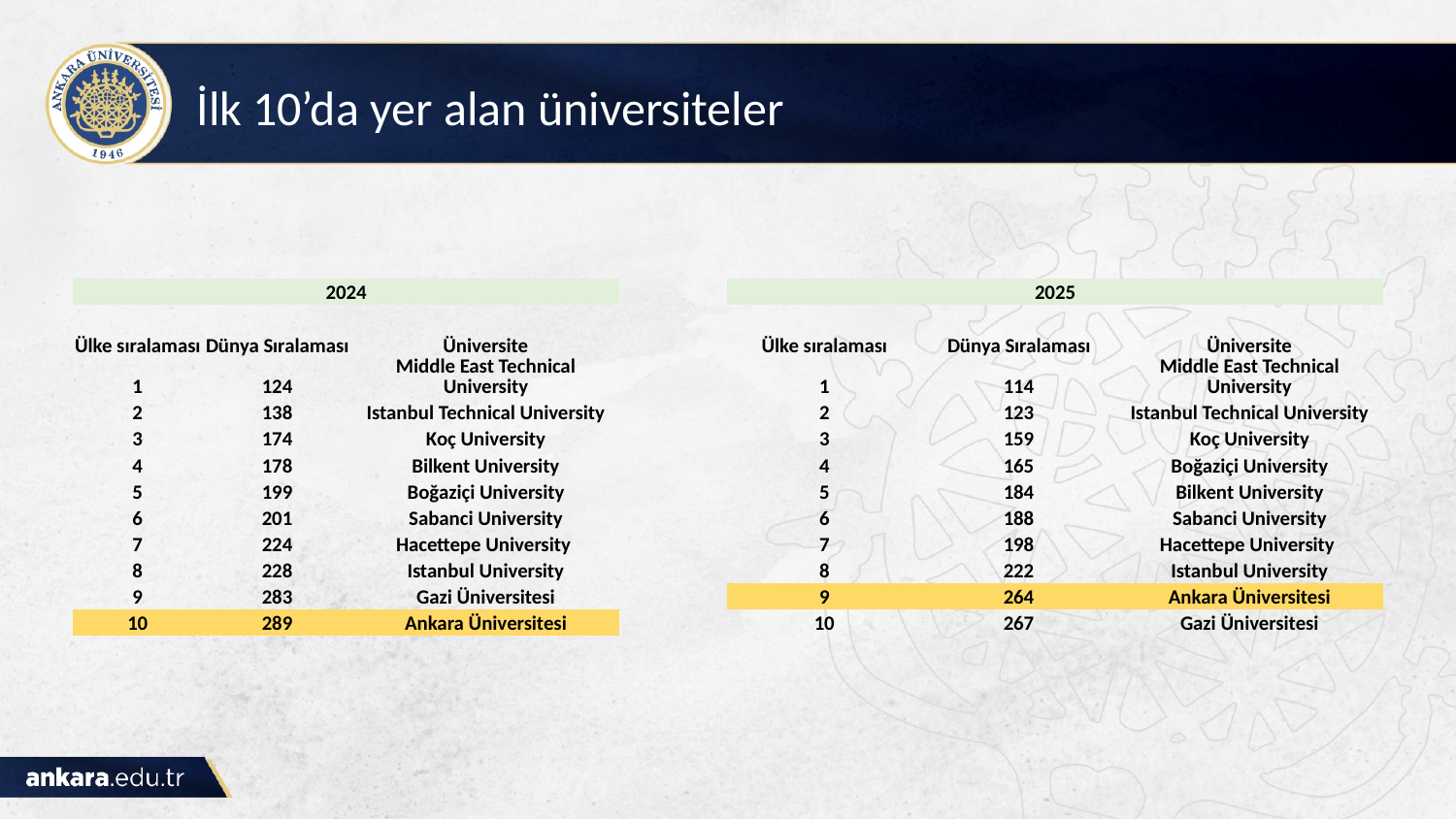

İlk 10’da yer alan üniversiteler
| 2024 |  |  |  | 2025 |  |  |
| --- | --- | --- | --- | --- | --- | --- |
|  |  |  |  |  |  |  |
| Ülke sıralaması | Dünya Sıralaması | Üniversite |  | Ülke sıralaması | Dünya Sıralaması | Üniversite |
| 1 | 124 | Middle East Technical University |  | 1 | 114 | Middle East Technical University |
| 2 | 138 | Istanbul Technical University |  | 2 | 123 | Istanbul Technical University |
| 3 | 174 | Koç University |  | 3 | 159 | Koç University |
| 4 | 178 | Bilkent University |  | 4 | 165 | Boğaziçi University |
| 5 | 199 | Boğaziçi University |  | 5 | 184 | Bilkent University |
| 6 | 201 | Sabanci University |  | 6 | 188 | Sabanci University |
| 7 | 224 | Hacettepe University |  | 7 | 198 | Hacettepe University |
| 8 | 228 | Istanbul University |  | 8 | 222 | Istanbul University |
| 9 | 283 | Gazi Üniversitesi |  | 9 | 264 | Ankara Üniversitesi |
| 10 | 289 | Ankara Üniversitesi |  | 10 | 267 | Gazi Üniversitesi |